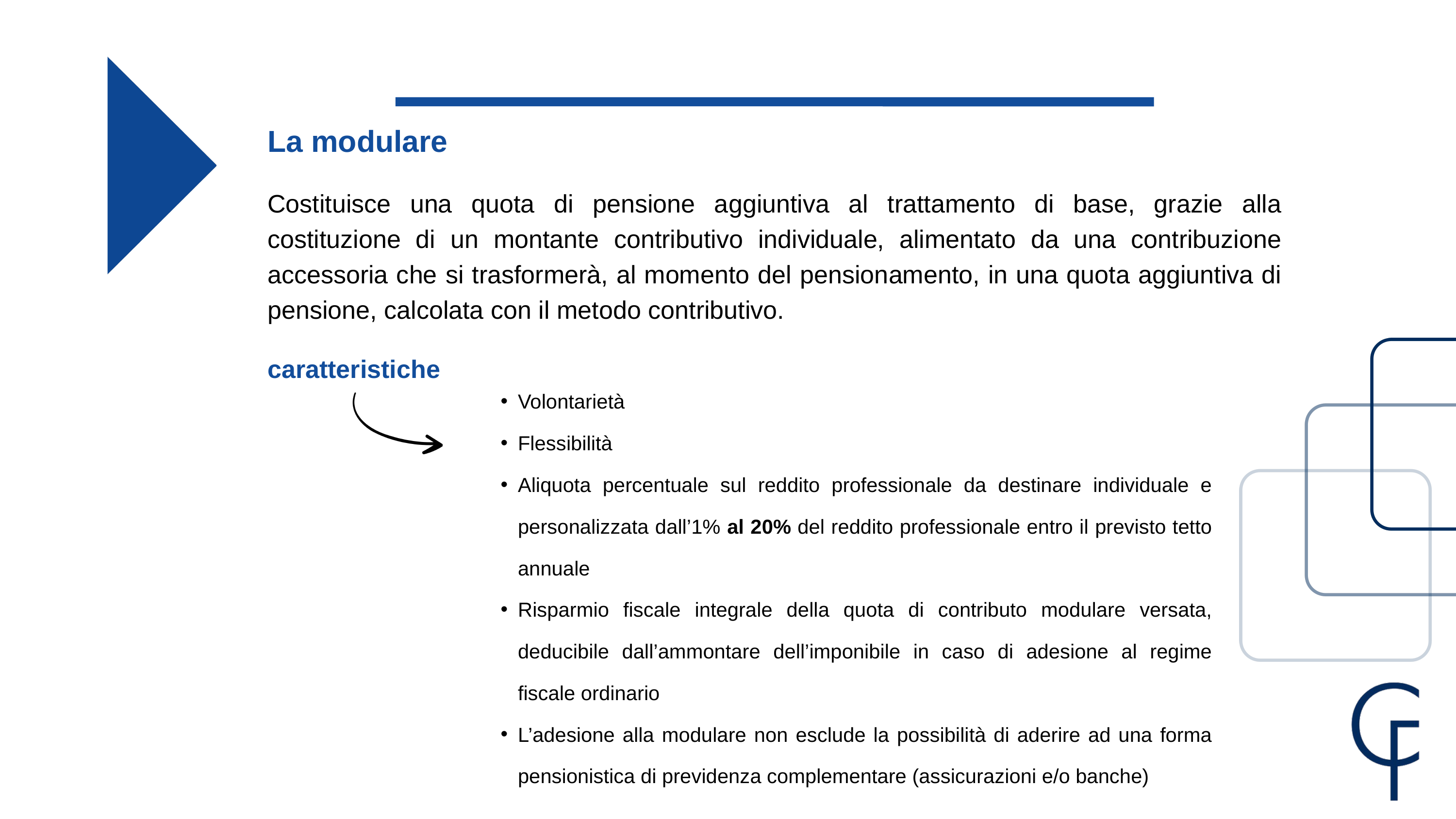

La modulare
Costituisce una quota di pensione aggiuntiva al trattamento di base, grazie alla costituzione di un montante contributivo individuale, alimentato da una contribuzione accessoria che si trasformerà, al momento del pensionamento, in una quota aggiuntiva di pensione, calcolata con il metodo contributivo.

caratteristiche
Volontarietà
Flessibilità
Aliquota percentuale sul reddito professionale da destinare individuale e personalizzata dall’1% al 20% del reddito professionale entro il previsto tetto annuale
Risparmio fiscale integrale della quota di contributo modulare versata, deducibile dall’ammontare dell’imponibile in caso di adesione al regime fiscale ordinario
L’adesione alla modulare non esclude la possibilità di aderire ad una forma pensionistica di previdenza complementare (assicurazioni e/o banche)